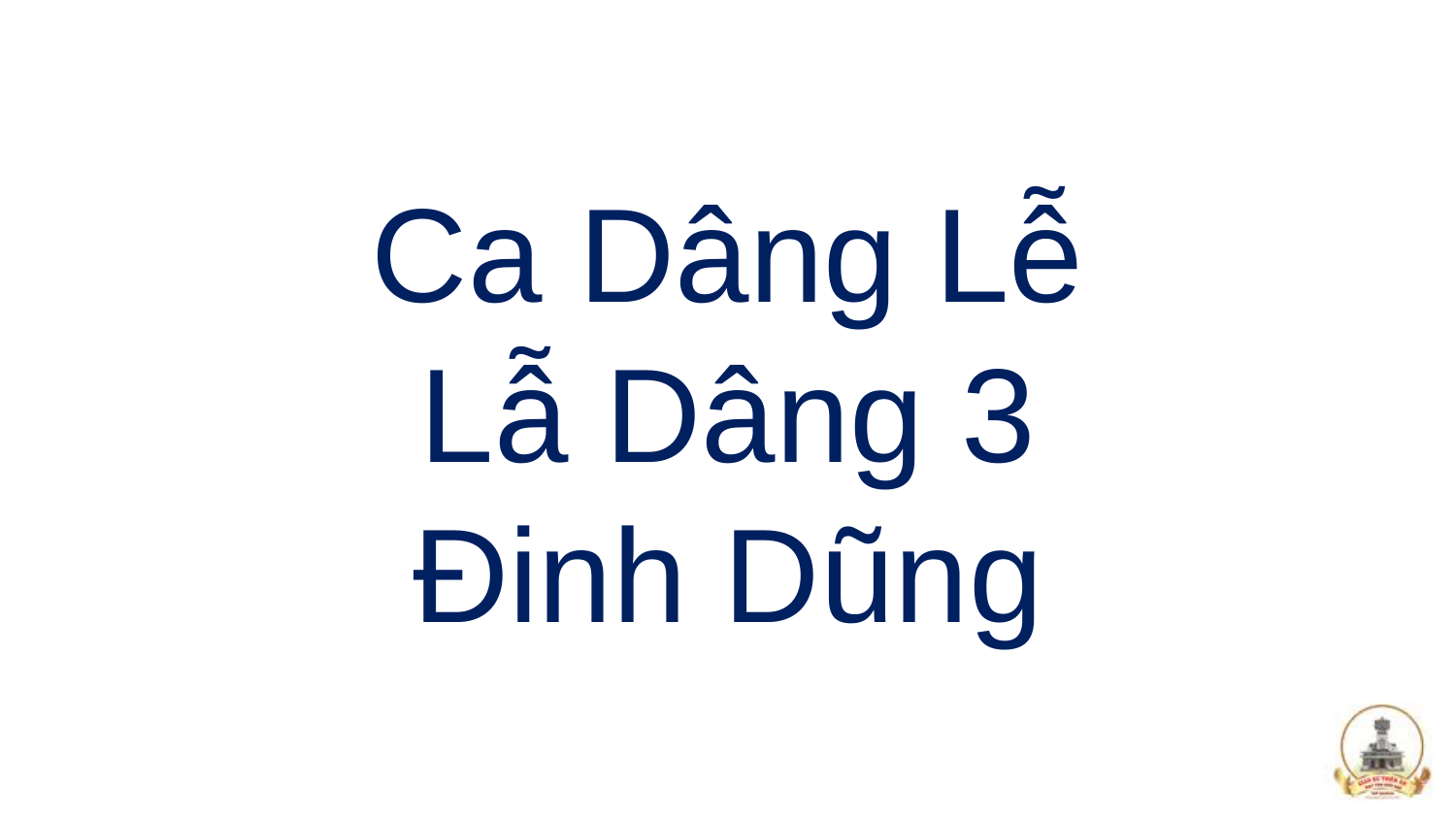

# Ca Dâng Lễ Lẫ Dâng 3 Đinh Dũng